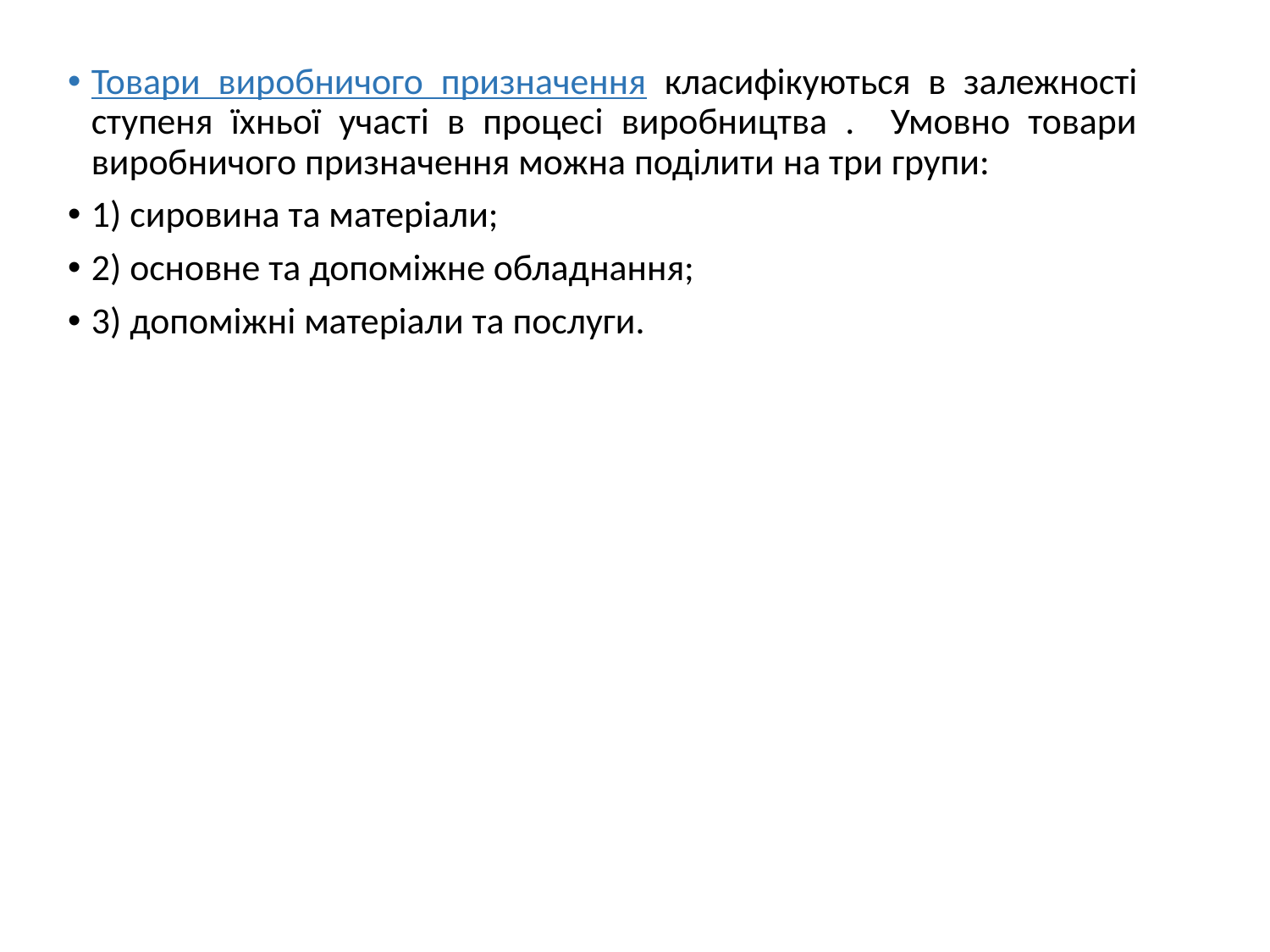

Товари виробничого призначення класифікуються в залежності ступеня їхньої участі в процесі виробництва .  Умовно товари виробничого призначення можна поділити на три групи:
1) сировина та матеріали;
2) основне та допоміжне обладнання;
3) допоміжні матеріали та послуги.